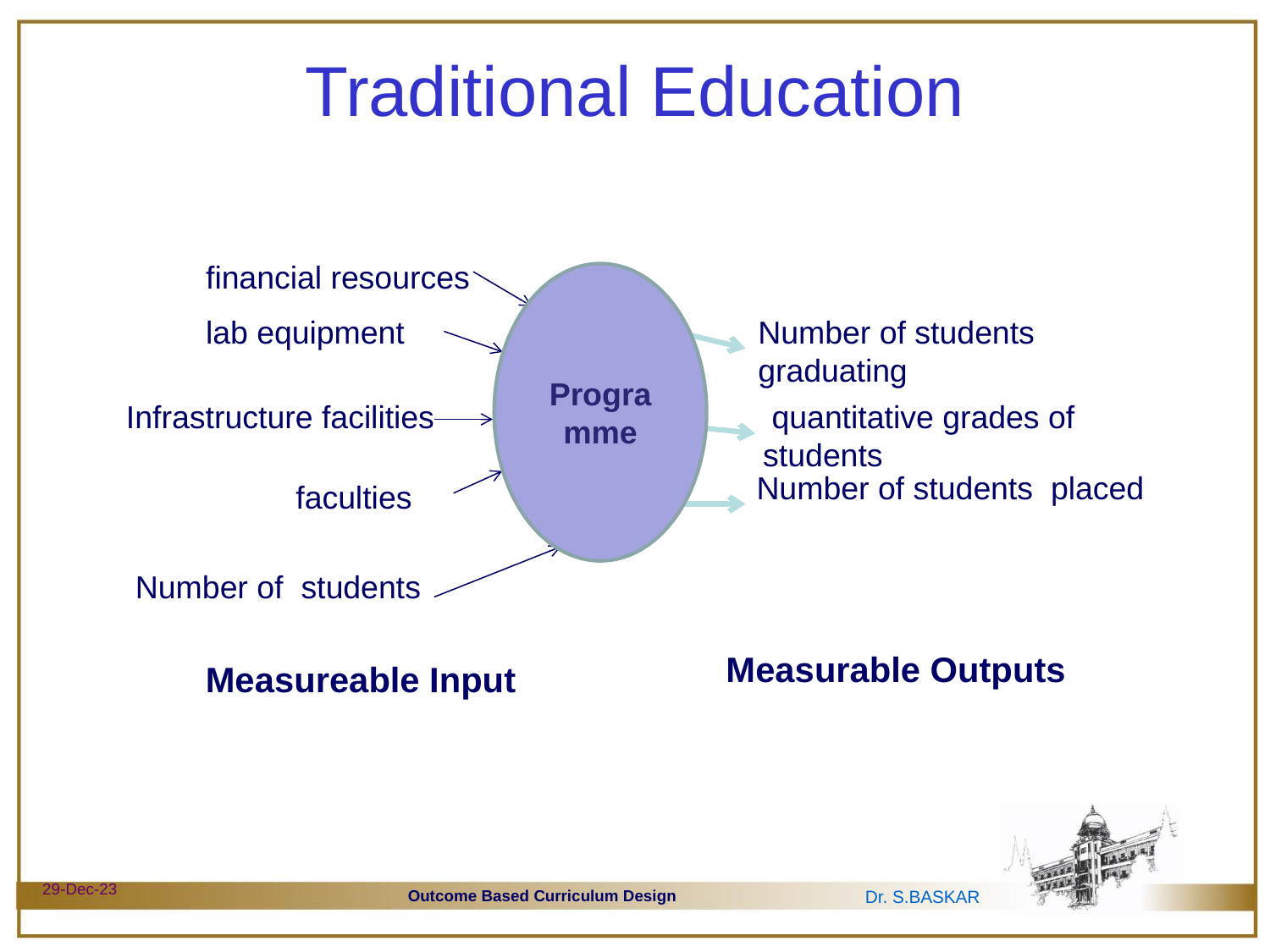

# Traditional Education

financial resources
Programme
lab equipment
Number of students graduating
Infrastructure facilities
 quantitative grades of students
  Number of students  placed
faculties
Number of  students
Measurable Outputs
Measureable Input
29-Dec-23